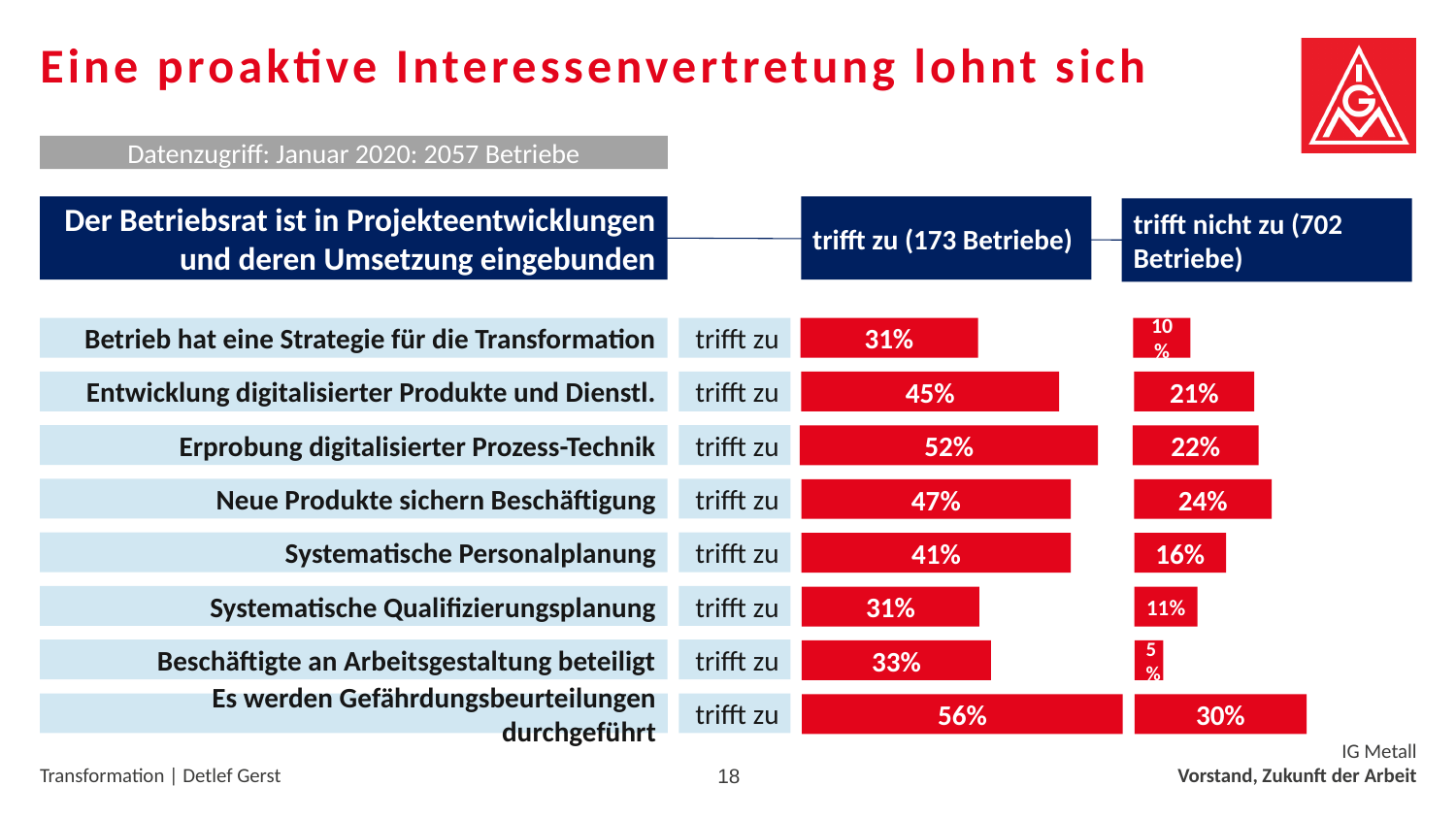

# Eine proaktive Interessenvertretung lohnt sich
Datenzugriff: Januar 2020: 2057 Betriebe
Der Betriebsrat ist in Projekteentwicklungen und deren Umsetzung eingebunden
trifft zu (173 Betriebe)
trifft nicht zu (702 Betriebe)
Betrieb hat eine Strategie für die Transformation
31%
10%
trifft zu
Entwicklung digitalisierter Produkte und Dienstl.
trifft zu
45%
21%
Erprobung digitalisierter Prozess-Technik
trifft zu
52%
22%
Neue Produkte sichern Beschäftigung
trifft zu
47%
24%
Systematische Personalplanung
trifft zu
41%
16%
Systematische Qualifizierungsplanung
trifft zu
31%
11%
Beschäftigte an Arbeitsgestaltung beteiligt
trifft zu
33%
5%
Es werden Gefährdungsbeurteilungen durchgeführt
trifft zu
56%
30%